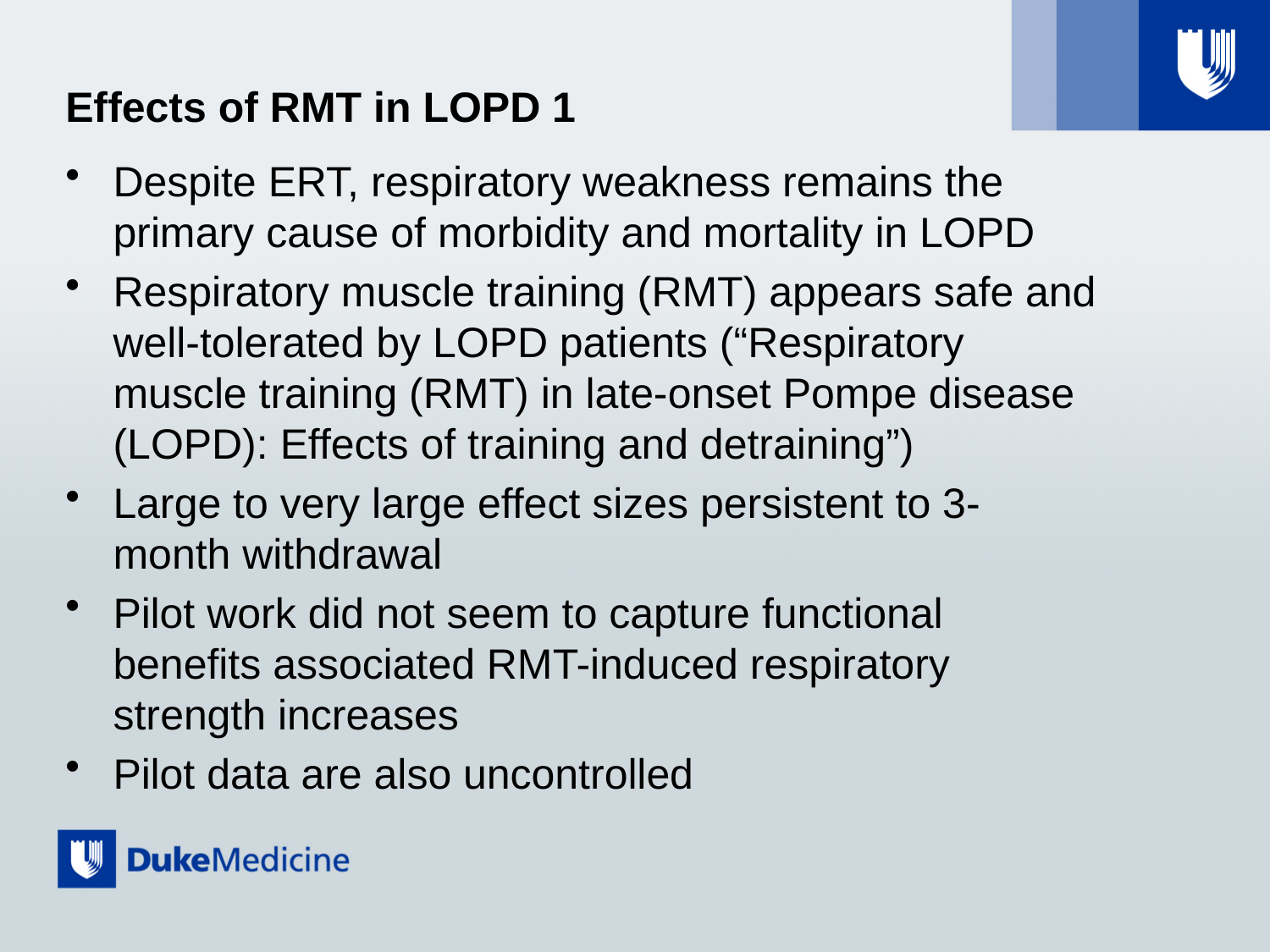

# Effects of RMT in LOPD 1
Despite ERT, respiratory weakness remains the primary cause of morbidity and mortality in LOPD
Respiratory muscle training (RMT) appears safe and well-tolerated by LOPD patients (“Respiratory muscle training (RMT) in late-onset Pompe disease (LOPD): Effects of training and detraining”)
Large to very large effect sizes persistent to 3-month withdrawal
Pilot work did not seem to capture functional benefits associated RMT-induced respiratory strength increases
Pilot data are also uncontrolled